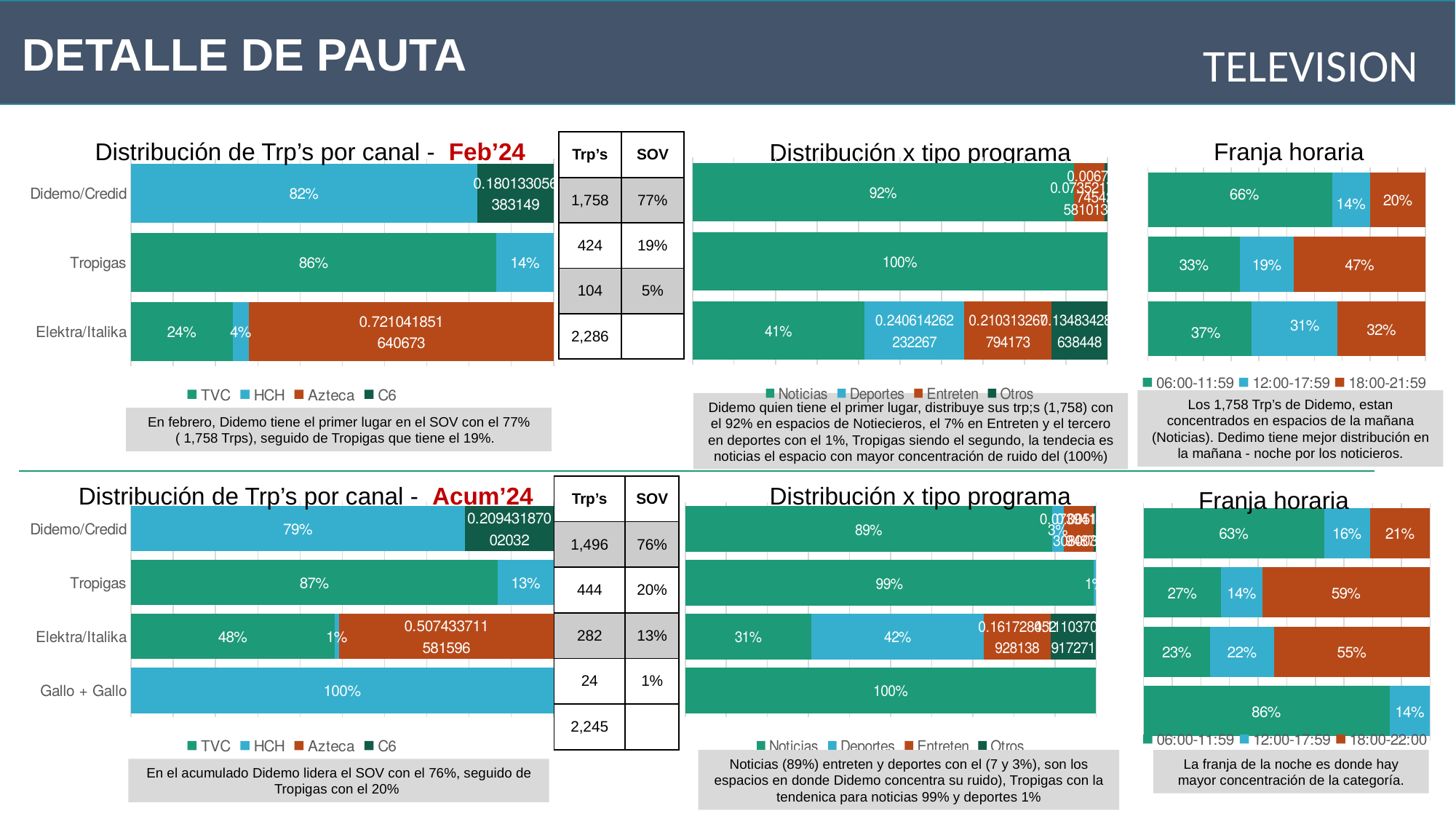

DETALLE DE PAUTA
TELEVISION
Franja horaria
Distribución de Trp’s por canal -  Feb’24
Distribución x tipo programa
| Trp’s | SOV |
| --- | --- |
| 1,758 | 77% |
| 424 | 19% |
| 104 | 5% |
| 2,286 |  |

### Chart

| Category | Noticias | Deportes | Entreten | Otros |
|---|---|---|---|---|
| Didemo | 0.9177859734458789 | None | 0.07352175258101383 | 0.006781775745426006 |
| Tropigas | 1.0 | None | None | None |
| Elektra/Italika | 0.41423818733511214 | 0.240614262232267 | 0.21031326779417328 | 0.13483428263844766 |

### Chart

| Category | 06:00-11:59 | 12:00-17:59 | 18:00-21:59 |
|---|---|---|---|
| Dimemo | 0.6630429743216193 | 0.13756782907356213 | 0.19938919660481857 |
| Tropigas | 0.332047106883609 | 0.19300987740160547 | 0.47494301571478553 |
| Elektra/Italika | 0.37312044971063857 | 0.30907046941150335 | 0.3178090808778581 |

### Chart

| Category | TVC | HCH | Azteca | C6 |
|---|---|---|---|---|
| Didemo/Credid | None | 0.8168693701554933 | None | 0.18013305638314894 |
| Tropigas | 0.8649031665731322 | 0.13509683342686793 | None | None |
| Elektra/Italika | 0.2406037362179027 | 0.038354412141424474 | 0.7210418516406728 | None |
Los 1,758 Trp’s de Didemo, estan concentrados en espacios de la mañana (Noticias). Dedimo tiene mejor distribución en la mañana - noche por los noticieros.
Didemo quien tiene el primer lugar, distribuye sus trp;s (1,758) con el 92% en espacios de Notiecieros, el 7% en Entreten y el tercero en deportes con el 1%, Tropigas siendo el segundo, la tendecia es noticias el espacio con mayor concentración de ruido del (100%)
En febrero, Didemo tiene el primer lugar en el SOV con el 77% ( 1,758 Trps), seguido de Tropigas que tiene el 19%.
Distribución de Trp’s por canal -  Acum’24
Distribución x tipo programa
| Trp’s | SOV |
| --- | --- |
| 1,496 | 76% |
| 444 | 20% |
| 282 | 13% |
| 24 | 1% |
| 2,245 |  |
Franja horaria

### Chart

| Category | TVC | HCH | Azteca | C6 |
|---|---|---|---|---|
| Didemo/Credid | None | 0.78816560206512 | None | 0.20943187002031996 |
| Tropigas | 0.8681122890493883 | 0.13188771095061166 | None | None |
| Elektra/Italika | 0.48220191616777713 | 0.010364372250626908 | 0.507433711581596 | None |
| Gallo + Gallo | None | 1.0 | None | None |

### Chart

| Category | Noticias | Deportes | Entreten | Otros |
|---|---|---|---|---|
| Didemo | 0.8938339466290763 | 0.02707169411413065 | 0.07394141330800393 | 0.005152945948789027 |
| Tropigas | 0.9938954234323852 | 0.006104576567614818 | None | None |
| Elektra/Italika | 0.3075151817905984 | 0.4197192793639926 | 0.16172845292813798 | 0.11103708591727109 |
| Gallo + Gallo | 1.0 | None | None | None |

### Chart

| Category | 06:00-11:59 | 12:00-17:59 | 18:00-22:00 |
|---|---|---|---|
| Dimemo | 0.6305821413073432 | 0.15933138042200629 | 0.2100864782706505 |
| Tropigas | 0.271247886021856 | 0.1429903199050281 | 0.5857617940731158 |
| Elektra/Italika | 0.2333484921839785 | 0.22111315248558241 | 0.5455383553304392 |
| Gallo + Gallo | 0.8585998194459612 | 0.1414001805540388 | None |
Noticias (89%) entreten y deportes con el (7 y 3%), son los espacios en donde Didemo concentra su ruido), Tropigas con la tendenica para noticias 99% y deportes 1%
La franja de la noche es donde hay mayor concentración de la categoría.
En el acumulado Didemo lidera el SOV con el 76%, seguido de Tropigas con el 20%